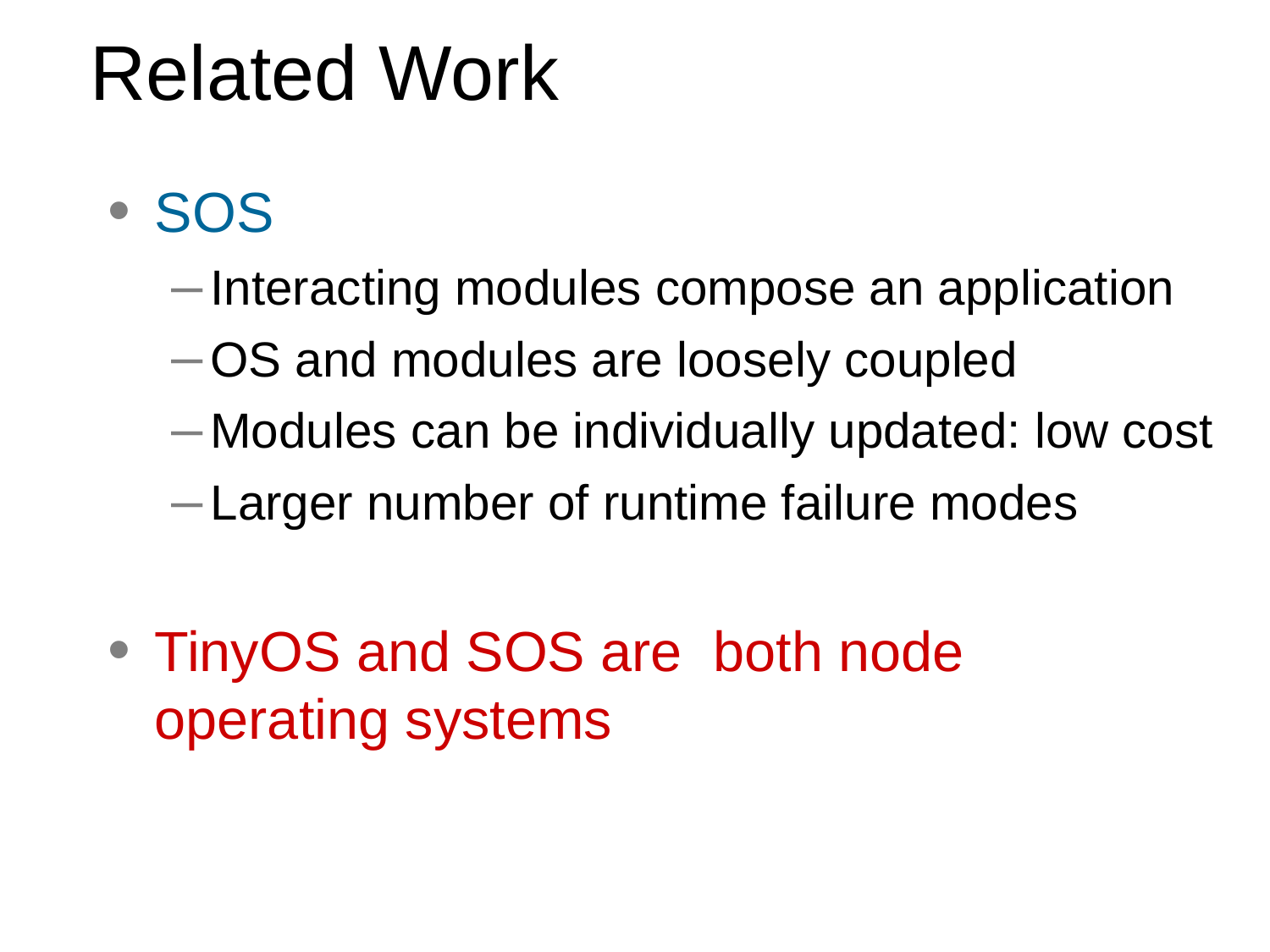

# Related Work
SOS
Interacting modules compose an application
OS and modules are loosely coupled
Modules can be individually updated: low cost
Larger number of runtime failure modes

TinyOS and SOS are  both node operating systems